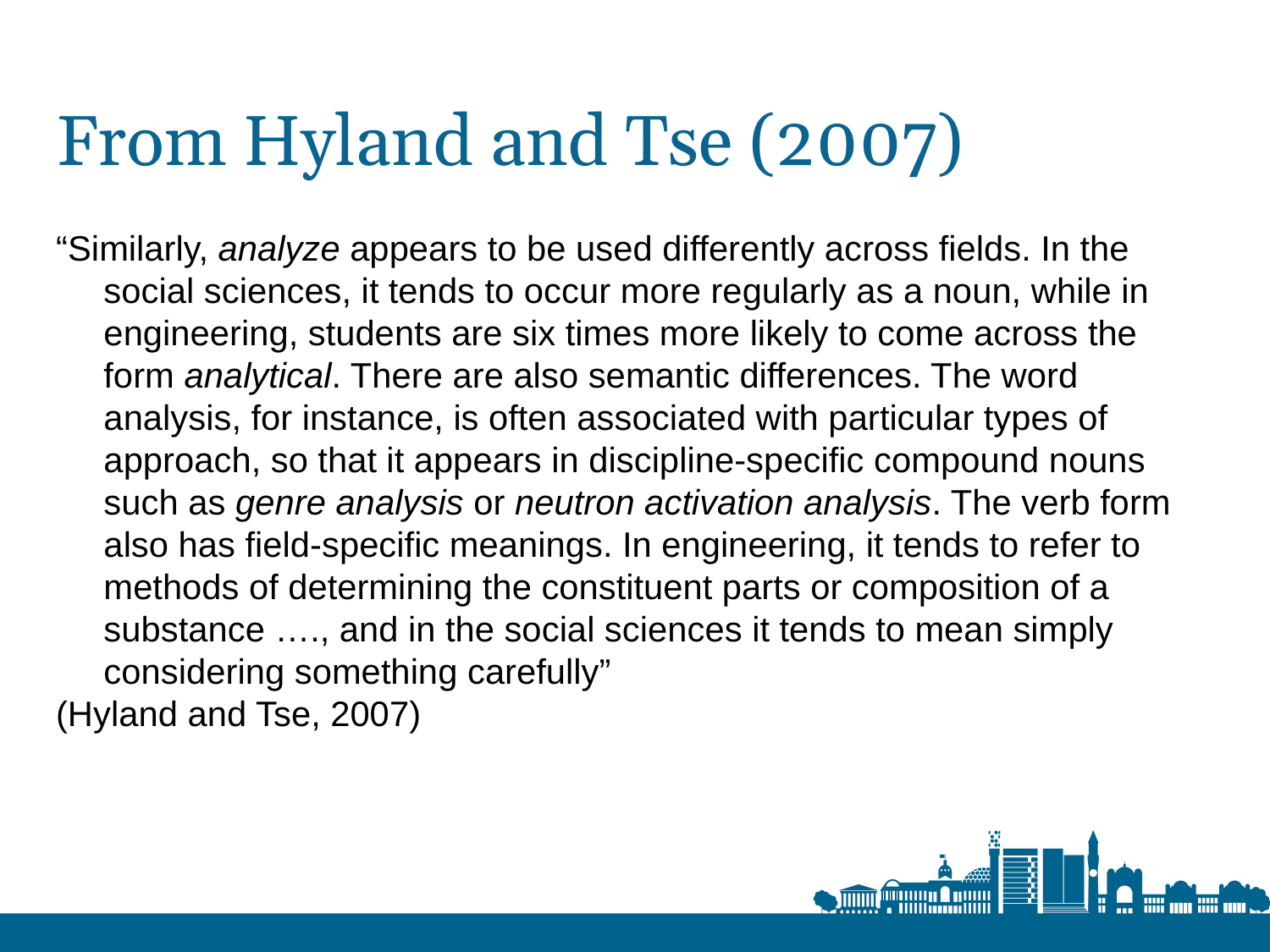

# From Hyland and Tse (2007)
“Similarly, analyze appears to be used differently across fields. In the social sciences, it tends to occur more regularly as a noun, while in engineering, students are six times more likely to come across the form analytical. There are also semantic differences. The word analysis, for instance, is often associated with particular types of approach, so that it appears in discipline-specific compound nouns such as genre analysis or neutron activation analysis. The verb form also has field-specific meanings. In engineering, it tends to refer to methods of determining the constituent parts or composition of a substance …., and in the social sciences it tends to mean simply considering something carefully”
(Hyland and Tse, 2007)